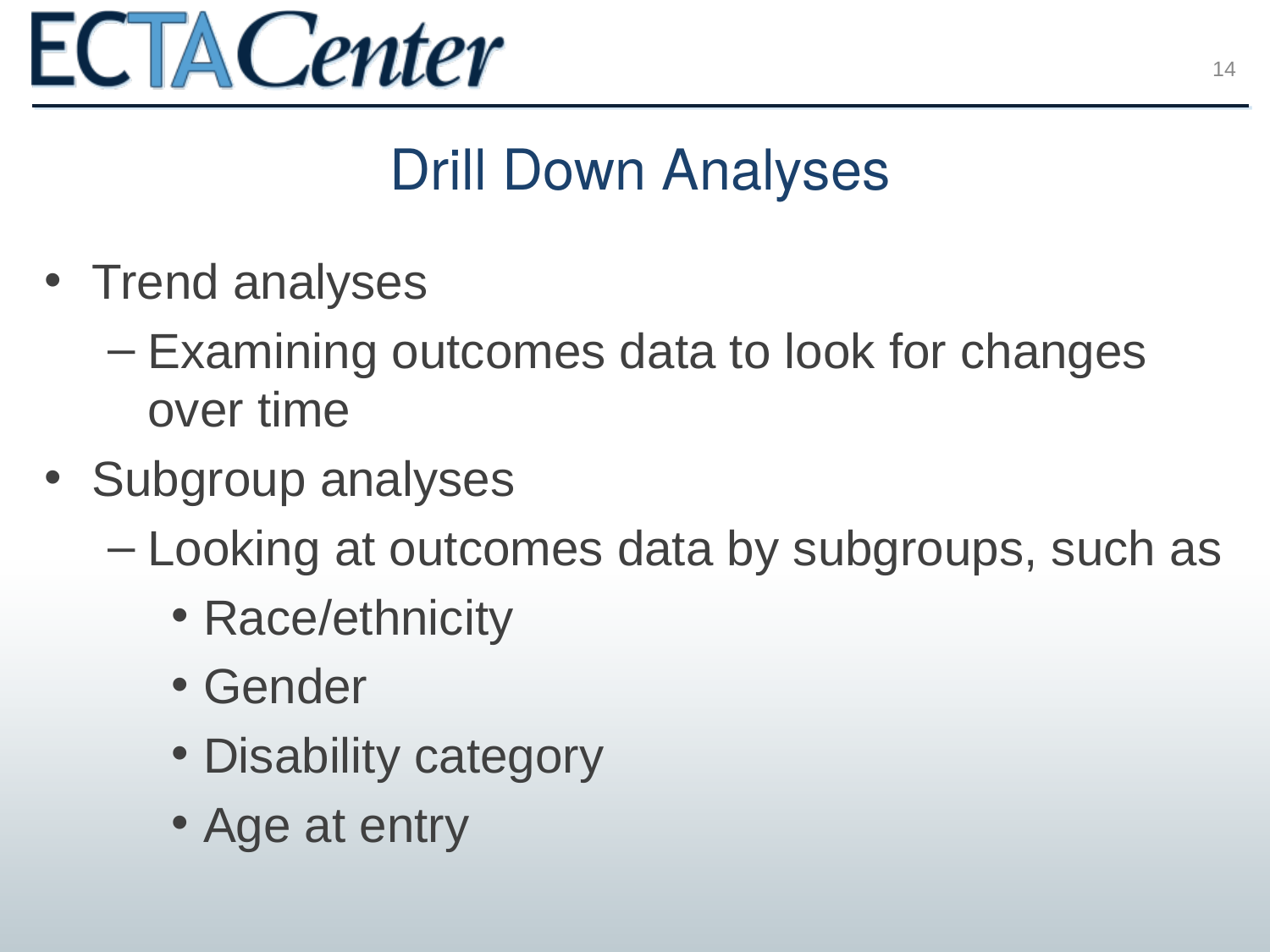

14
# Drill Down Analyses
Trend analyses
Examining outcomes data to look for changes over time
Subgroup analyses
Looking at outcomes data by subgroups, such as
Race/ethnicity
Gender
Disability category
Age at entry